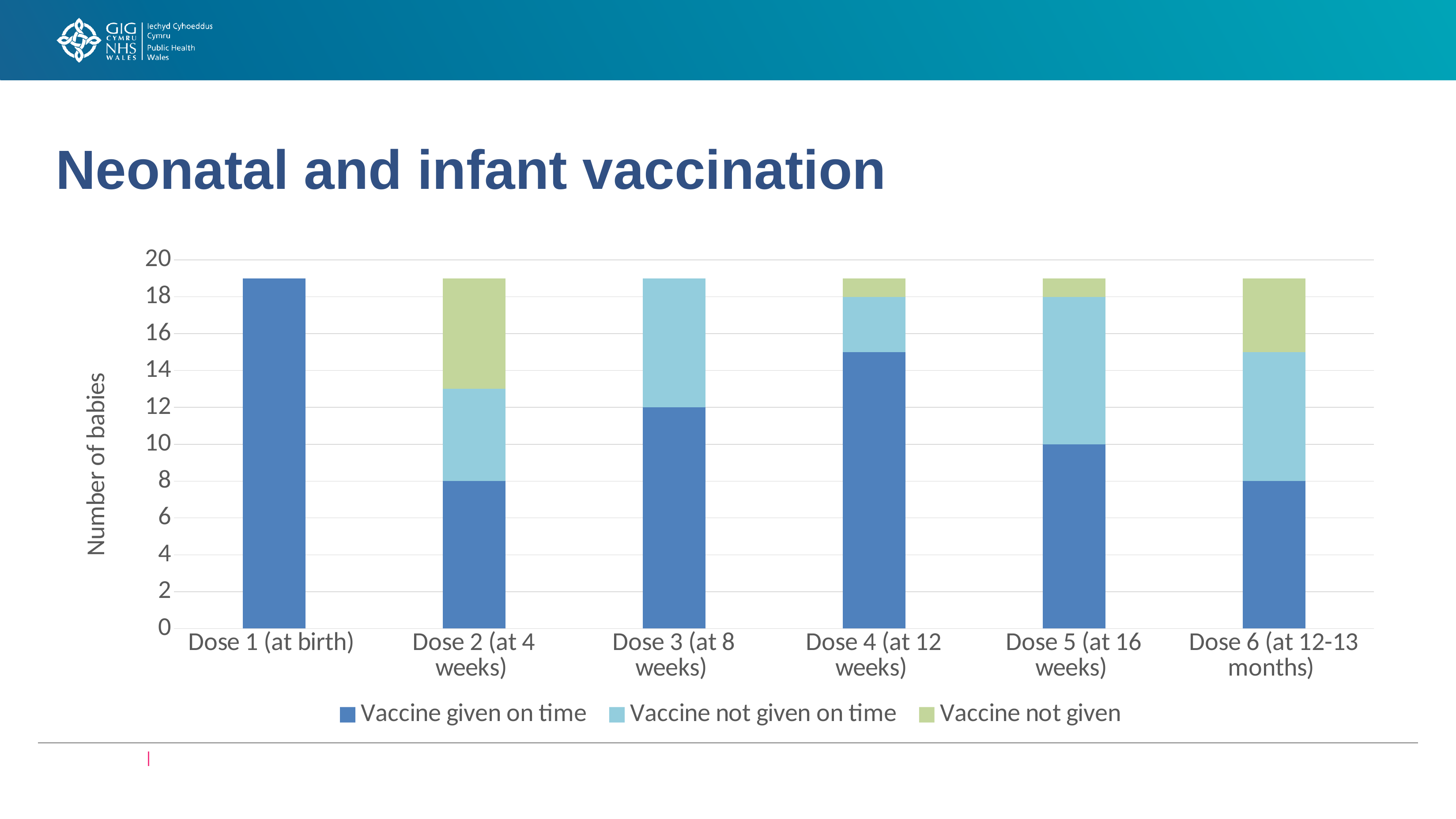

# Neonatal and infant vaccination

### Chart

| Category | Vaccine given on time  | Vaccine not given on time  | Vaccine not given  |
|---|---|---|---|
| Dose 1 (at birth)  | 19.0 | 0.0 | 0.0 |
| Dose 2 (at 4 weeks)  | 8.0 | 5.0 | 6.0 |
| Dose 3 (at 8 weeks)  | 12.0 | 7.0 | 0.0 |
| Dose 4 (at 12 weeks)  | 15.0 | 3.0 | 1.0 |
| Dose 5 (at 16 weeks)  | 10.0 | 8.0 | 1.0 |
| Dose 6 (at 12-13 months)  | 8.0 | 7.0 | 4.0 |